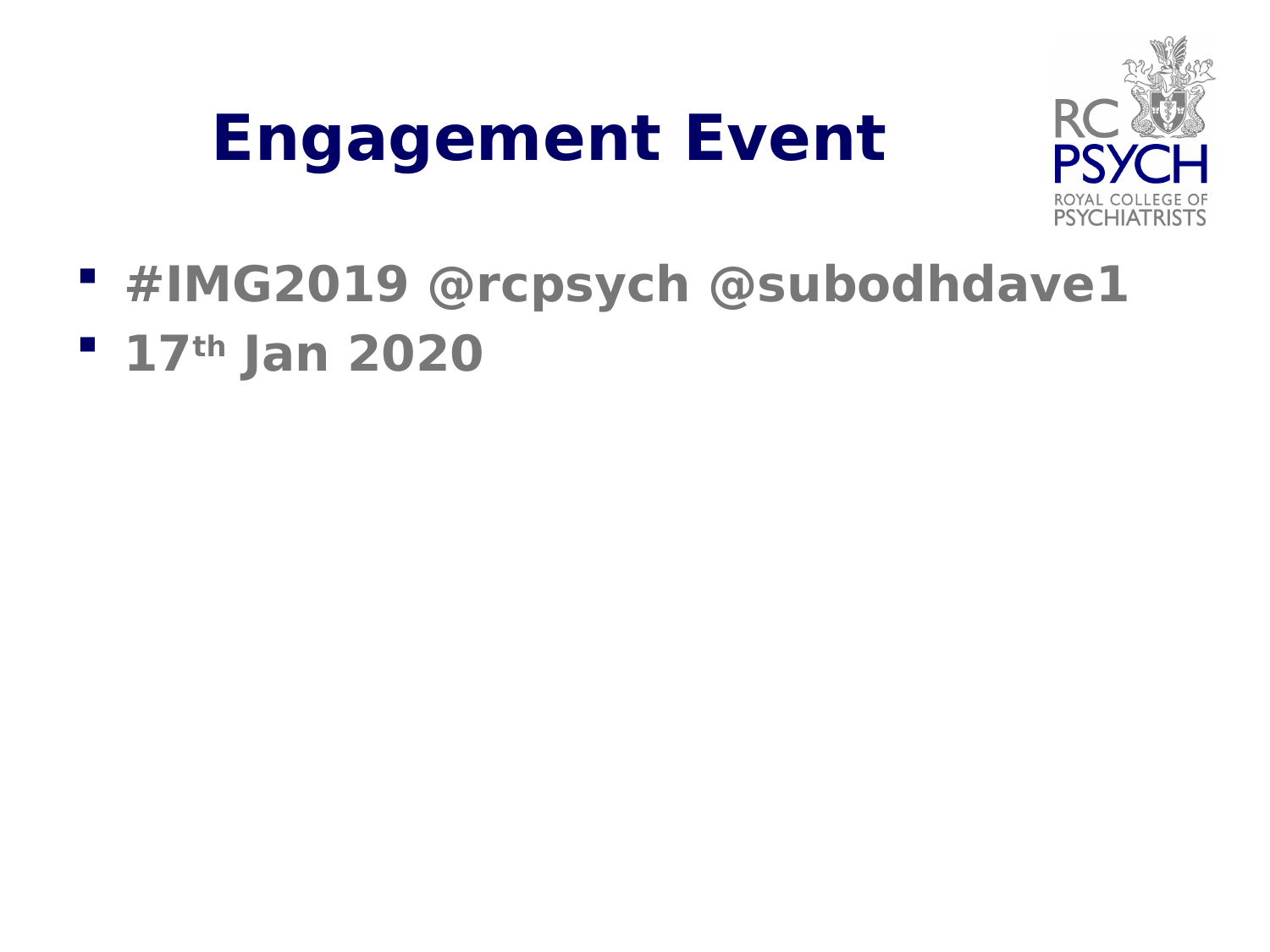

# Engagement Event
#IMG2019 @rcpsych @subodhdave1
17th Jan 2020